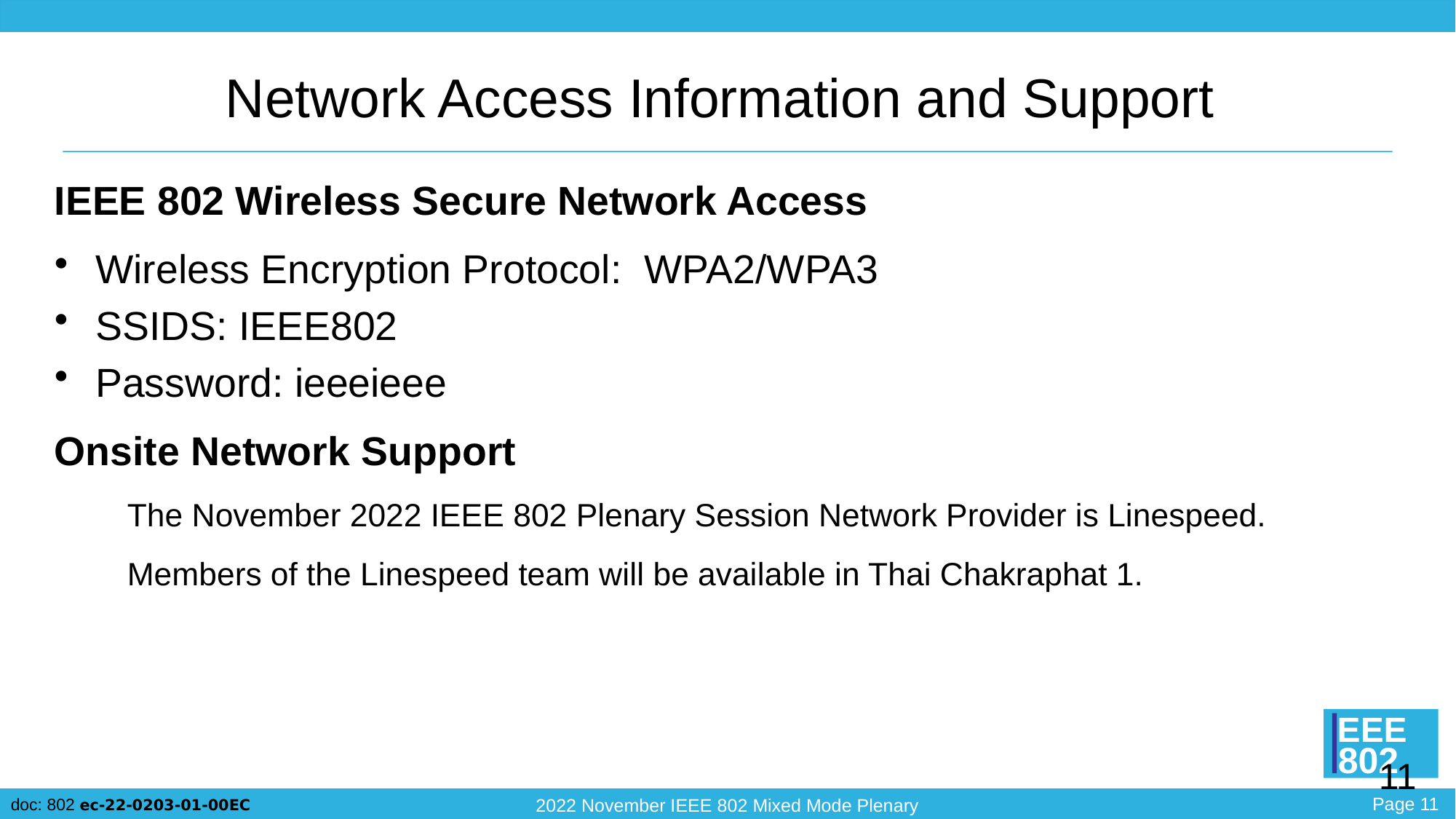

# Network Access Information and Support
IEEE 802 Wireless Secure Network Access
Wireless Encryption Protocol:  WPA2/WPA3
SSIDS: IEEE802
Password: ieeeieee
Onsite Network Support
The November 2022 IEEE 802 Plenary Session Network Provider is Linespeed.
Members of the Linespeed team will be available in Thai Chakraphat 1.

11